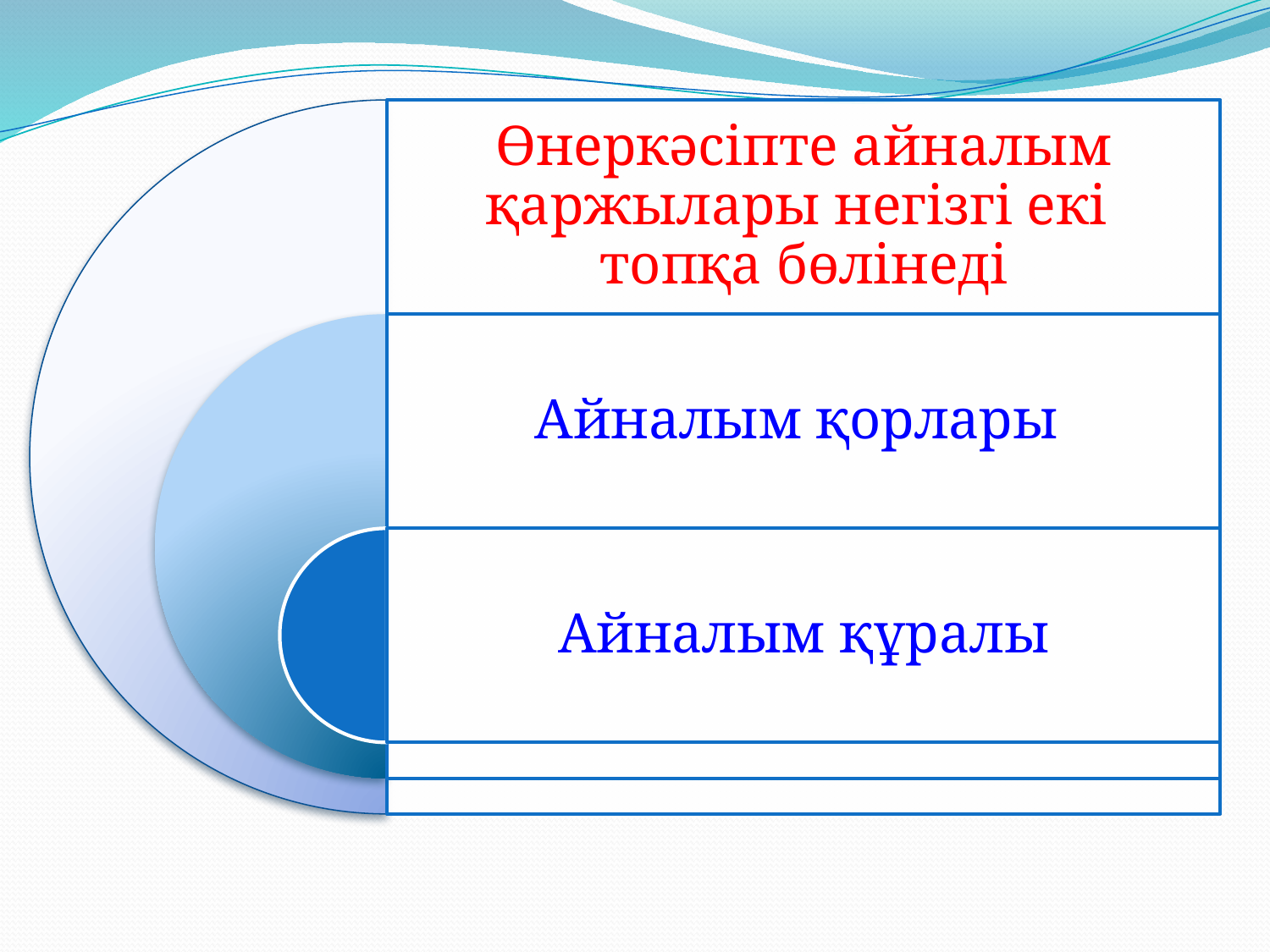

Өнеркәсіпте айналым қаржылары негізгі екі  топқа бөлінеді
Айналым қорлары
Айналым құралы